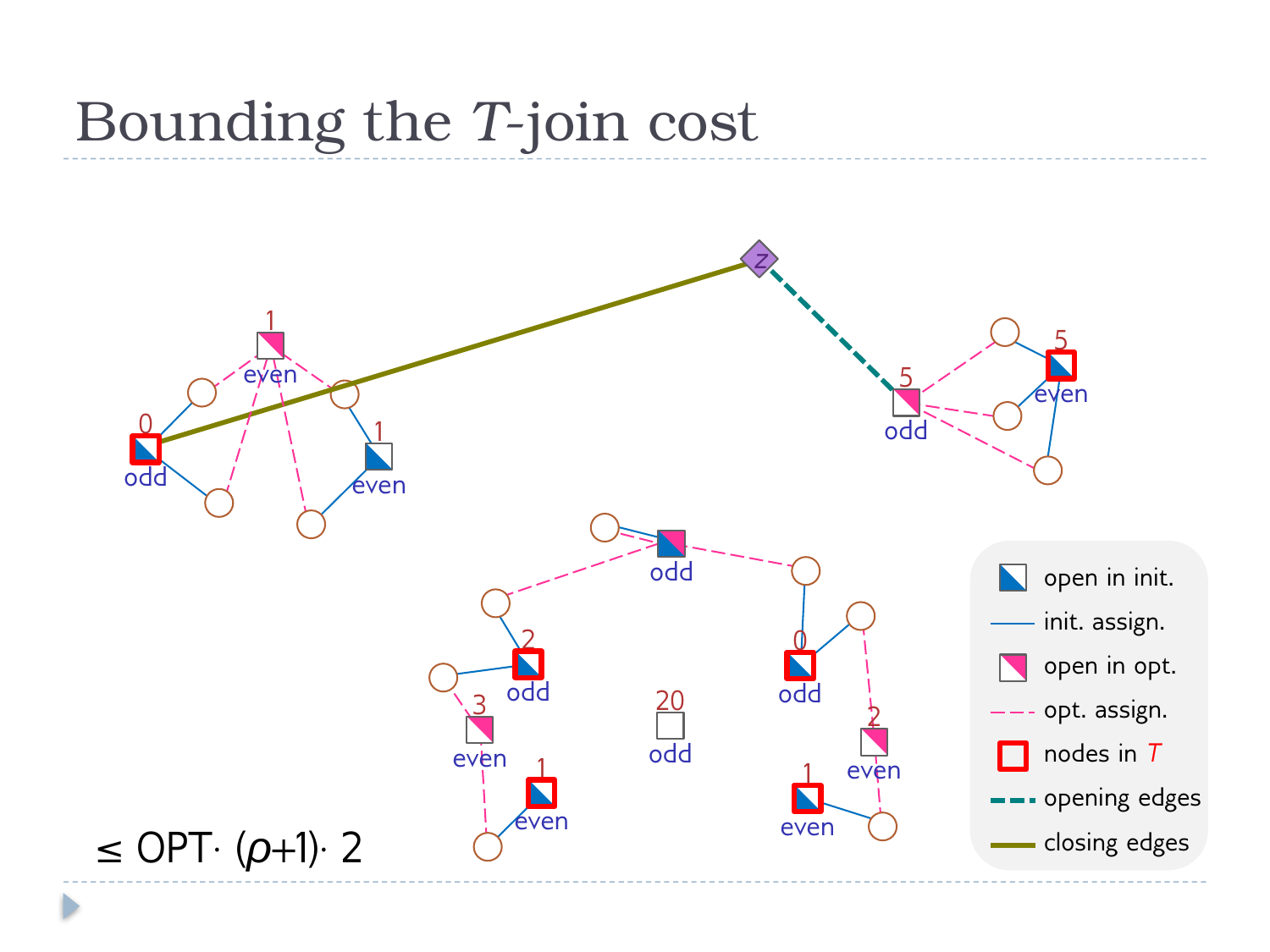

# Bounding the T-join cost
z

1
5

even

5
even

0

odd
1

odd

even

open in init.
init. assign.
open in opt.
opt. assign.
nodes in T
opening edges
closing edges

odd

2
0

odd
odd
20
3
2

odd

even
1
even
1

even
even

≤ OPT· (ρ+1)· 2